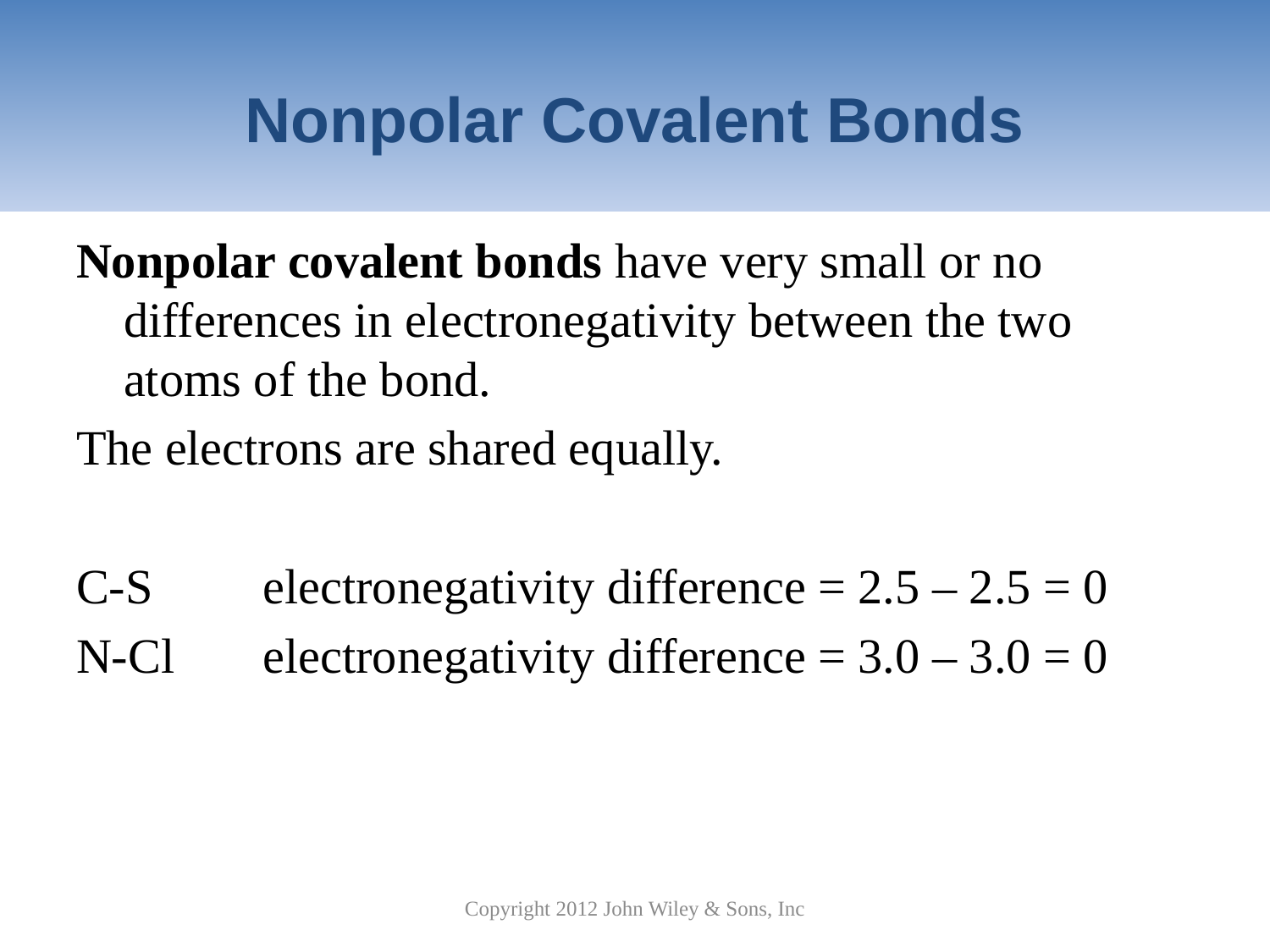

# Nonpolar Covalent Bonds
Nonpolar covalent bonds have very small or no differences in electronegativity between the two atoms of the bond.
The electrons are shared equally.

C-S	 electronegativity difference = 2.5 – 2.5 = 0
N-Cl	 electronegativity difference = 3.0 – 3.0 = 0

Copyright 2012 John Wiley & Sons, Inc